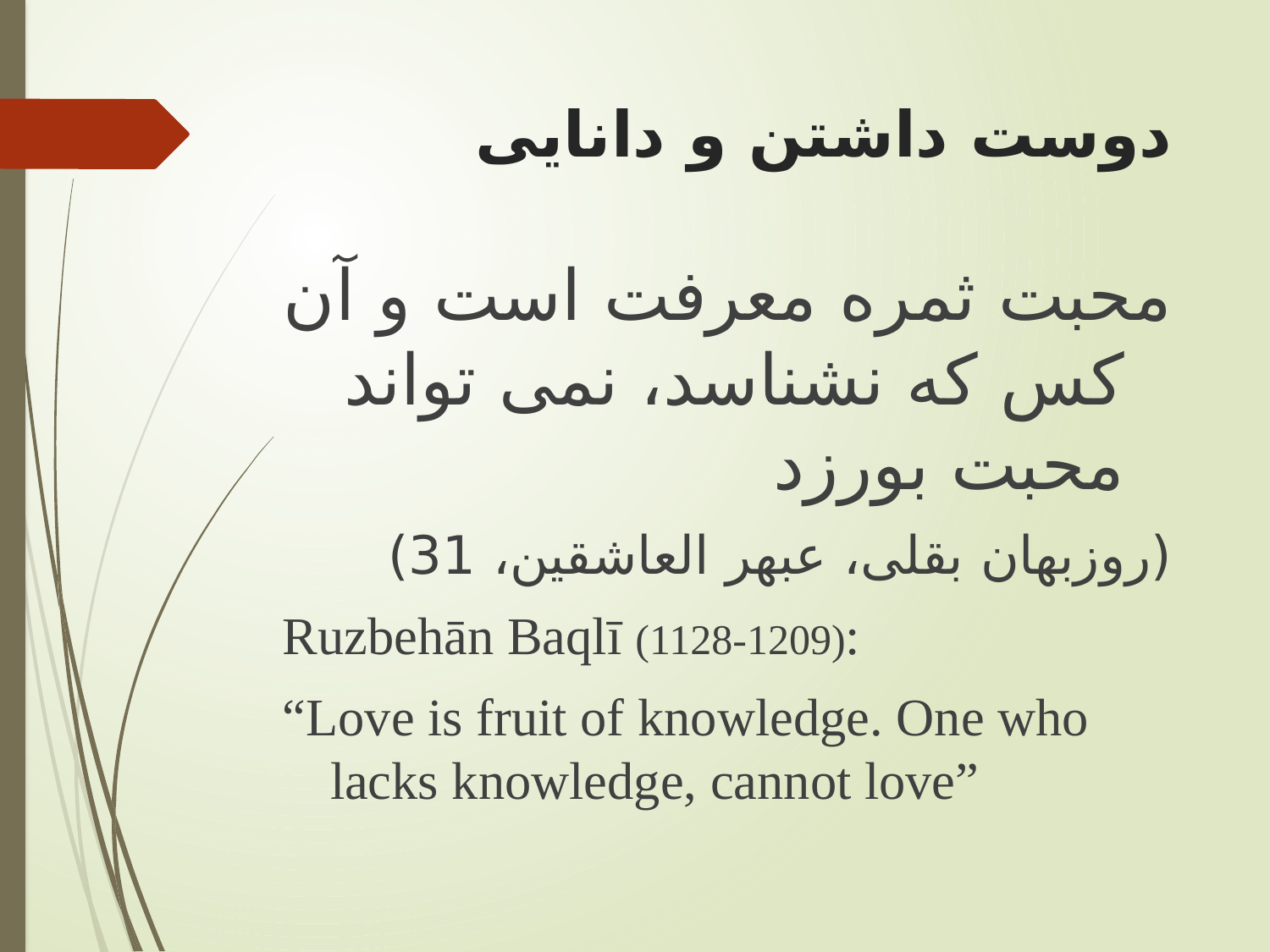

# دوست داشتن و دانايی
محبت ثمره معرفت است و آن کس که نشناسد، نمی تواند محبت بورزد
(روزبهان بقلی، عبهر العاشقين، 31)
Ruzbehān Baqlī (1128-1209):
“Love is fruit of knowledge. One who lacks knowledge, cannot love”